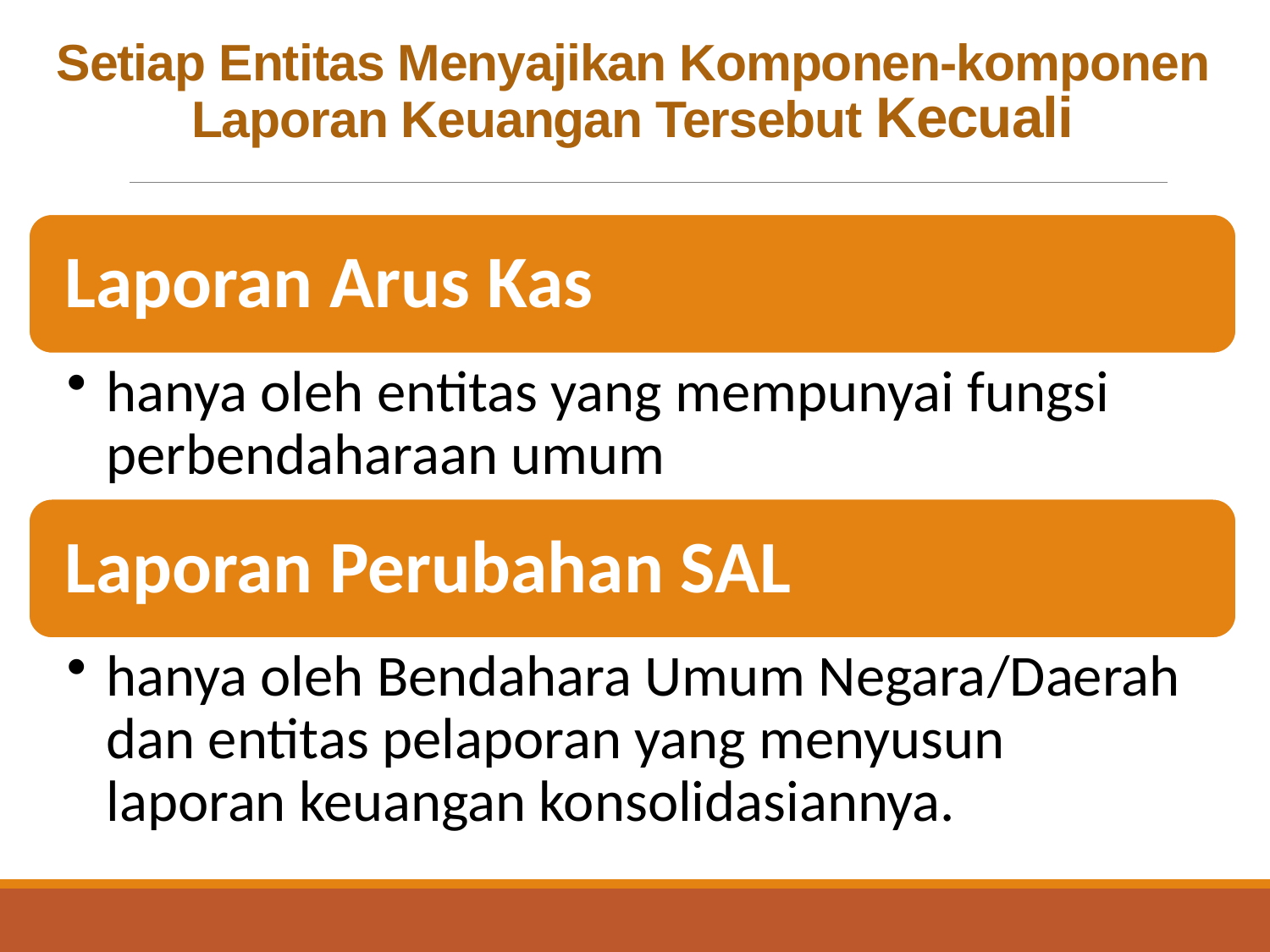

# Setiap Entitas Menyajikan Komponen-komponen Laporan Keuangan Tersebut Kecuali
Laporan Arus Kas
hanya oleh entitas yang mempunyai fungsi perbendaharaan umum
Laporan Perubahan SAL
hanya oleh Bendahara Umum Negara/Daerah dan entitas pelaporan yang menyusun laporan keuangan konsolidasiannya.